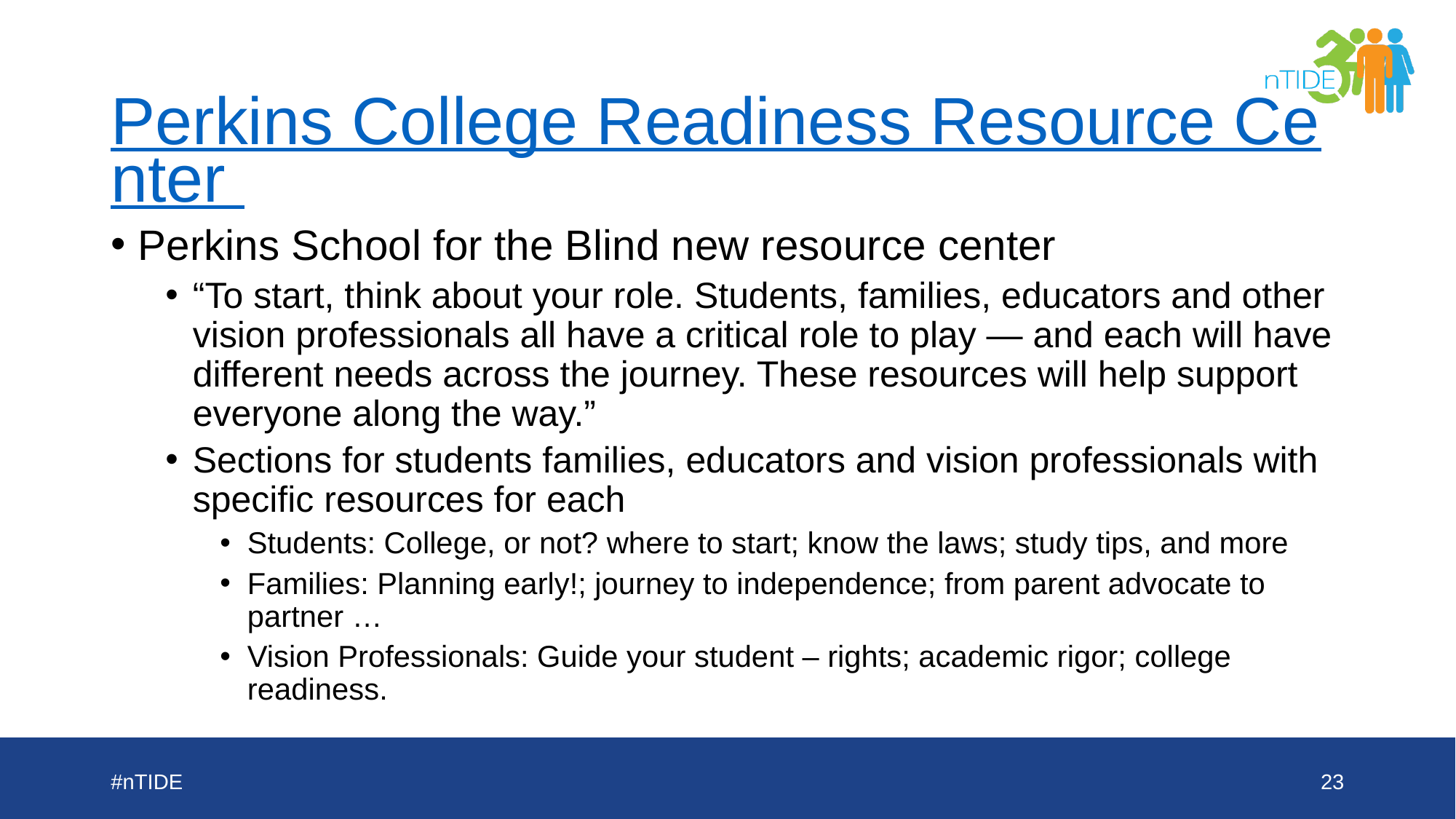

# Perkins College Readiness Resource Center
Perkins School for the Blind new resource center
“To start, think about your role. Students, families, educators and other vision professionals all have a critical role to play — and each will have different needs across the journey. These resources will help support everyone along the way.”
Sections for students families, educators and vision professionals with specific resources for each
Students: College, or not? where to start; know the laws; study tips, and more
Families: Planning early!; journey to independence; from parent advocate to partner …
Vision Professionals: Guide your student – rights; academic rigor; college readiness.

#nTIDE
23